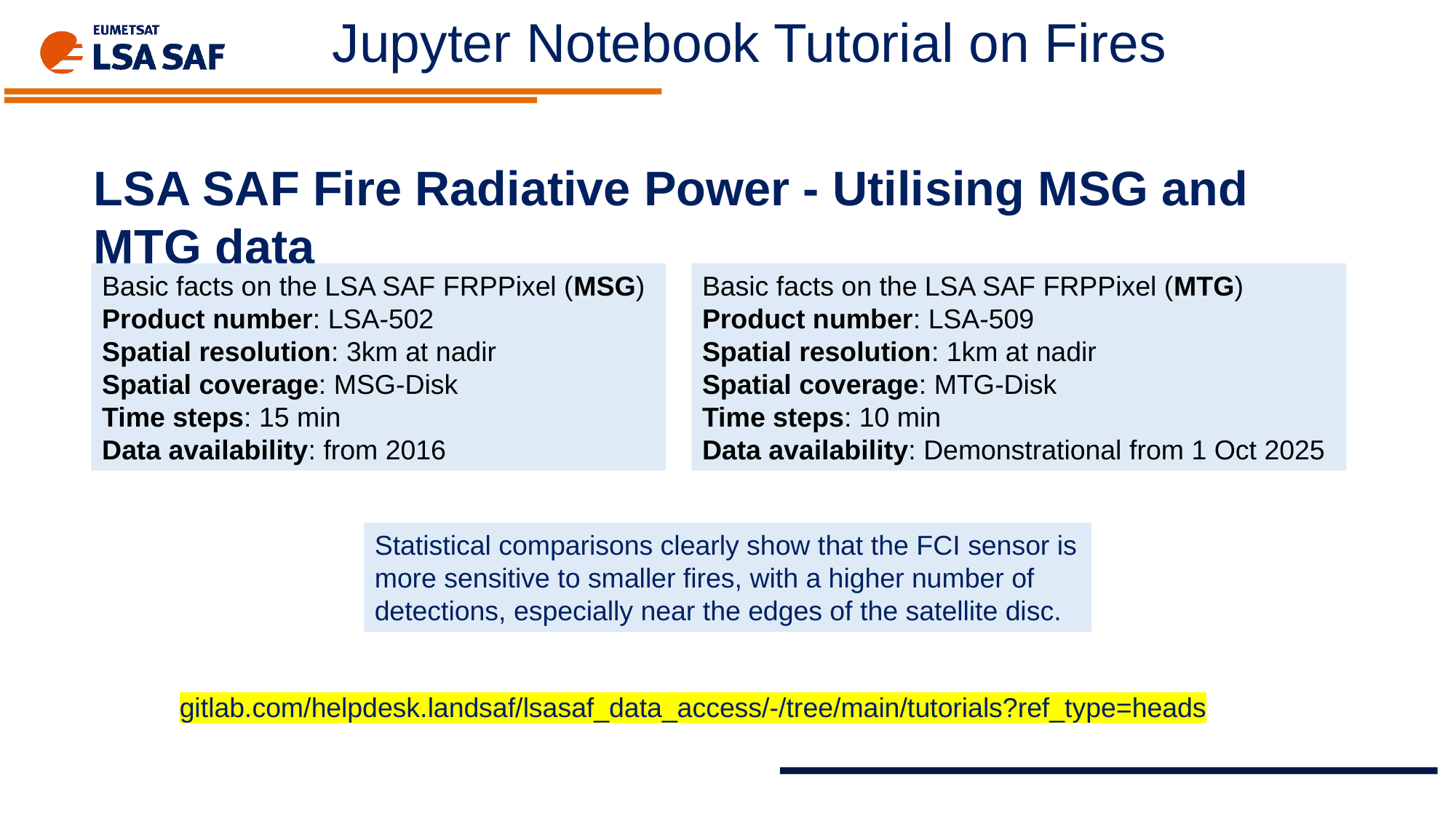

# Jupyter Notebook Tutorial on Fires
LSA SAF Fire Radiative Power - Utilising MSG and MTG data
Basic facts on the LSA SAF FRPPixel (MSG)
Product number: LSA-502
Spatial resolution: 3km at nadir
Spatial coverage: MSG-Disk
Time steps: 15 min
Data availability: from 2016
Basic facts on the LSA SAF FRPPixel (MTG)
Product number: LSA-509
Spatial resolution: 1km at nadir
Spatial coverage: MTG-Disk
Time steps: 10 min
Data availability: Demonstrational from 1 Oct 2025
Statistical comparisons clearly show that the FCI sensor is more sensitive to smaller fires, with a higher number of detections, especially near the edges of the satellite disc.
gitlab.com/helpdesk.landsaf/lsasaf_data_access/-/tree/main/tutorials?ref_type=heads